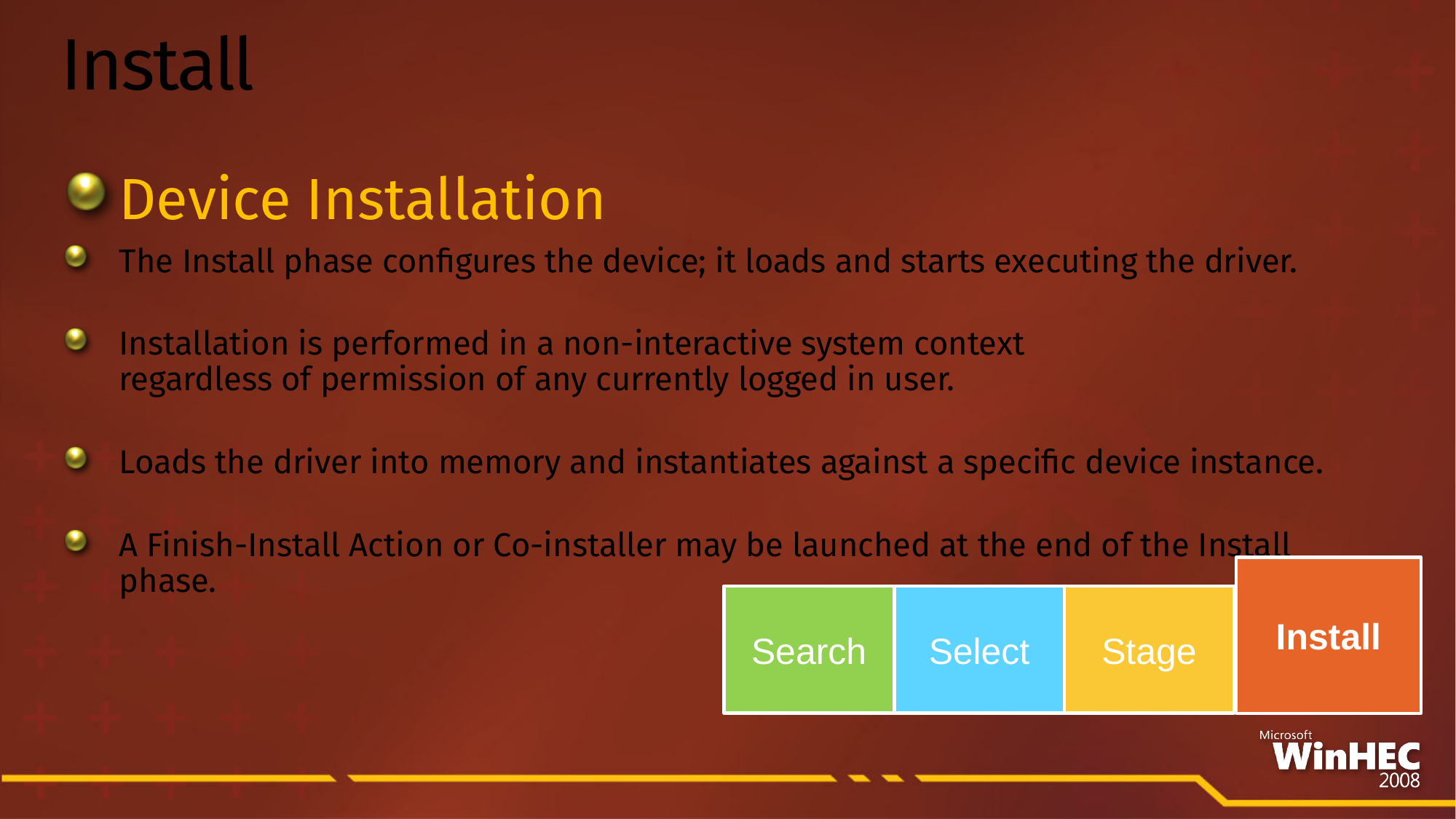

# Install
Device Installation
The Install phase configures the device; it loads and starts executing the driver.
Installation is performed in a non-interactive system context
regardless of permission of any currently logged in user.
Loads the driver into memory and instantiates against a specific device instance.
A Finish-Install Action or Co-installer may be launched at the end of the Install phase.
Install
Search
Select
Stage